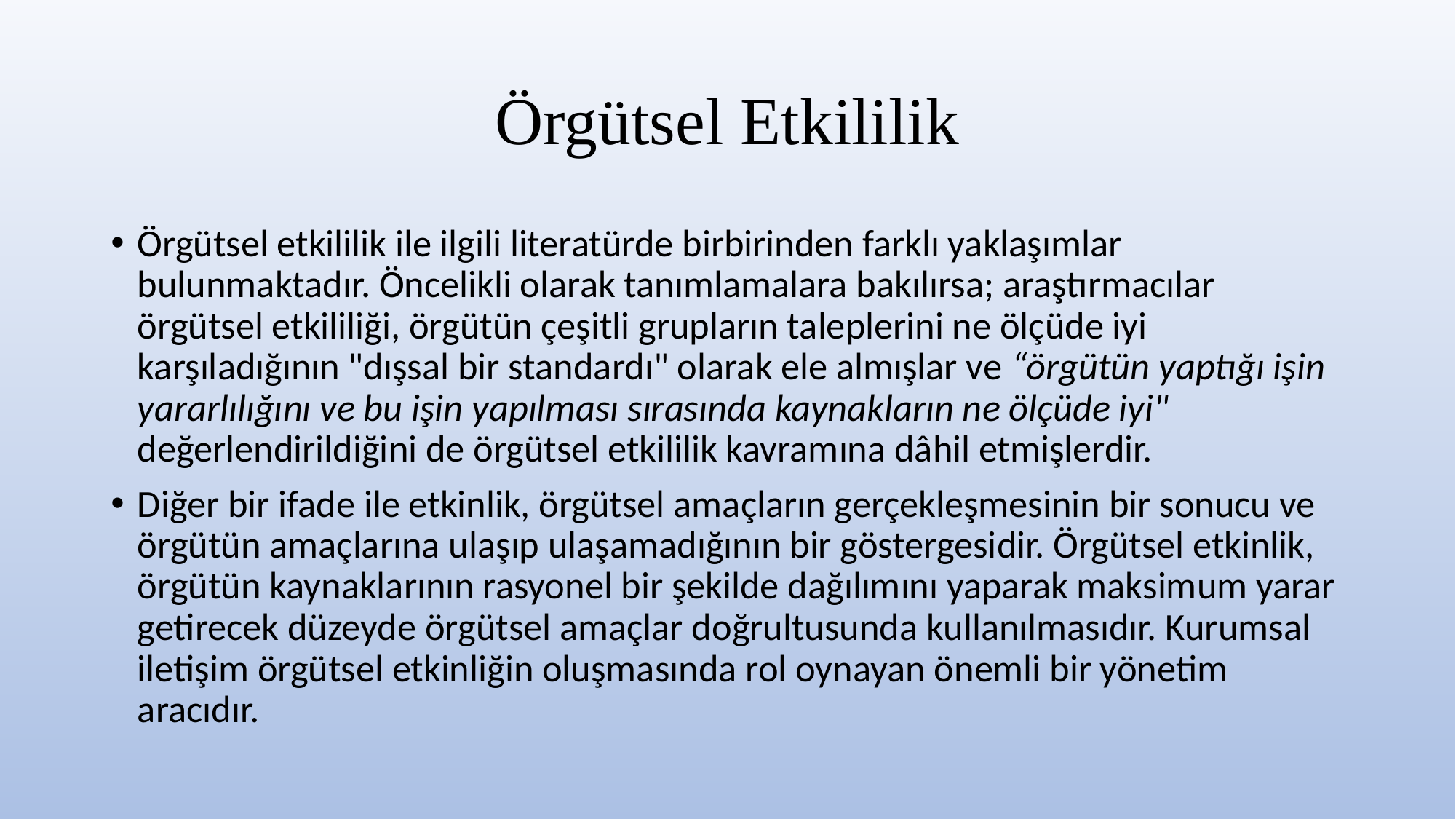

# Örgütsel Etkililik
Örgütsel etkililik ile ilgili literatürde birbirinden farklı yaklaşımlar bulunmaktadır. Öncelikli olarak tanımlamalara bakılırsa; araştırmacılar örgütsel etkililiği, örgütün çeşitli grupların taleplerini ne ölçüde iyi karşıladığının "dışsal bir standardı" olarak ele almışlar ve “örgütün yaptığı işin yararlılığını ve bu işin yapılması sırasında kaynakların ne ölçüde iyi" değerlendirildiğini de örgütsel etkililik kavramına dâhil etmişlerdir.
Diğer bir ifade ile etkinlik, örgütsel amaçların gerçekleşmesinin bir sonucu ve örgütün amaçlarına ulaşıp ulaşamadığının bir göstergesidir. Örgütsel etkinlik, örgütün kaynaklarının rasyonel bir şekilde dağılımını yaparak maksimum yarar getirecek düzeyde örgütsel amaçlar doğrultusunda kullanılmasıdır. Kurumsal iletişim örgütsel etkinliğin oluşmasında rol oynayan önemli bir yönetim aracıdır.